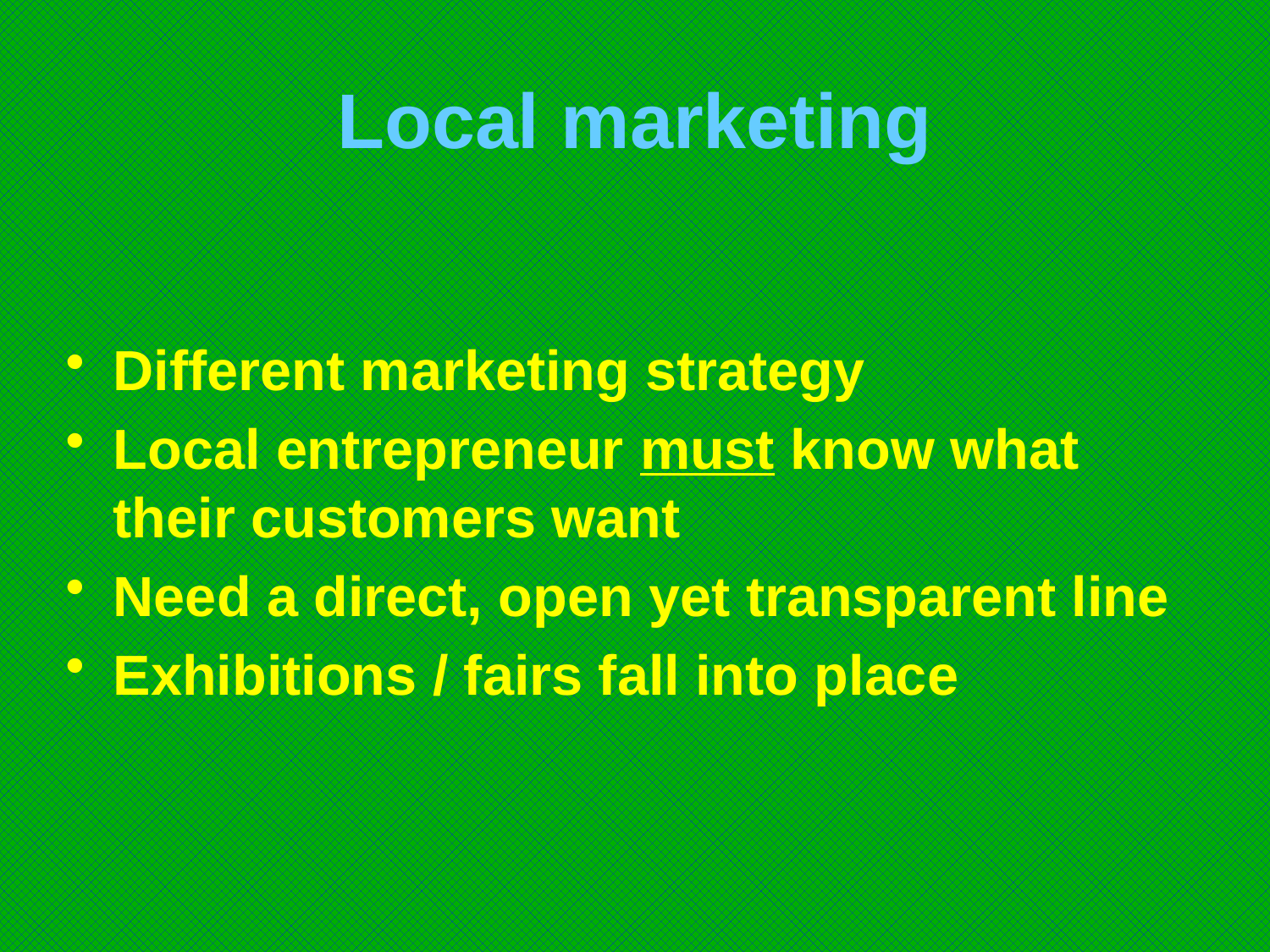

# Local marketing
Different marketing strategy
Local entrepreneur must know what their customers want
Need a direct, open yet transparent line
Exhibitions / fairs fall into place